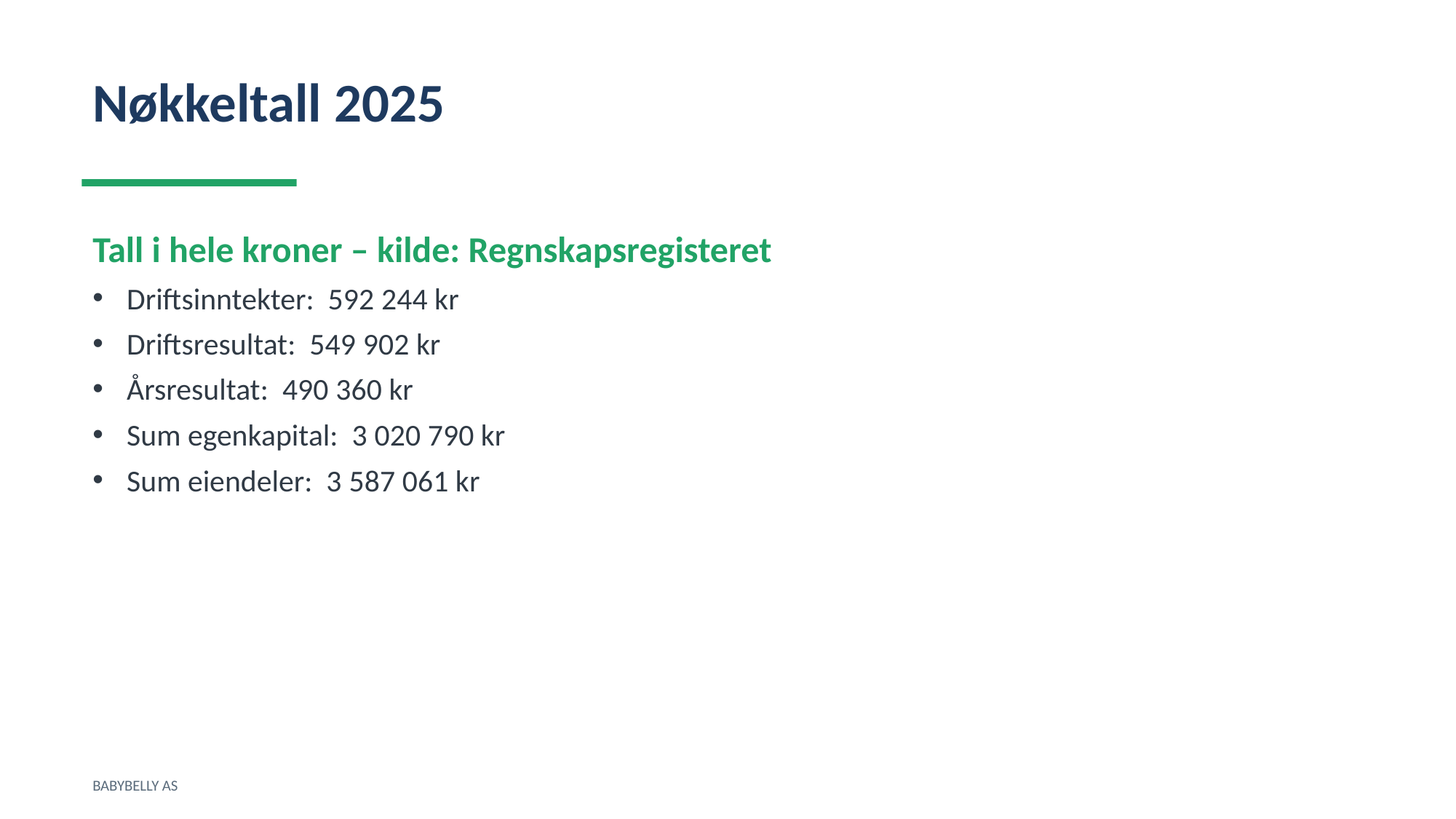

Nøkkeltall 2025

Tall i hele kroner – kilde: Regnskapsregisteret
Driftsinntekter:  592 244 kr
Driftsresultat:  549 902 kr
Årsresultat:  490 360 kr
Sum egenkapital:  3 020 790 kr
Sum eiendeler:  3 587 061 kr
BABYBELLY AS